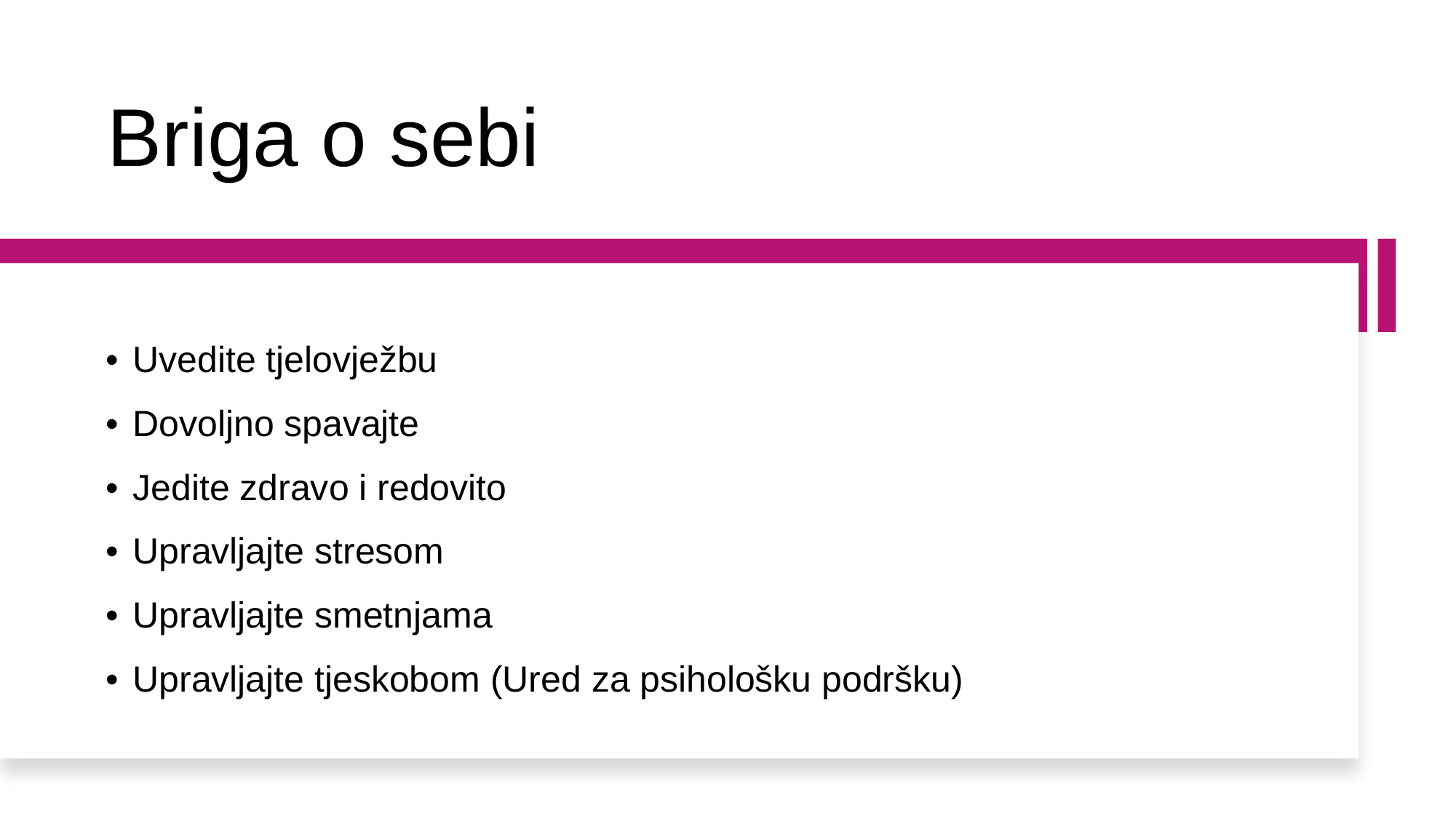

# Briga o sebi

Uvedite tjelovježbu
Dovoljno spavajte
Jedite zdravo i redovito
Upravljajte stresom
Upravljajte smetnjama
Upravljajte tjeskobom (Ured za psihološku podršku)